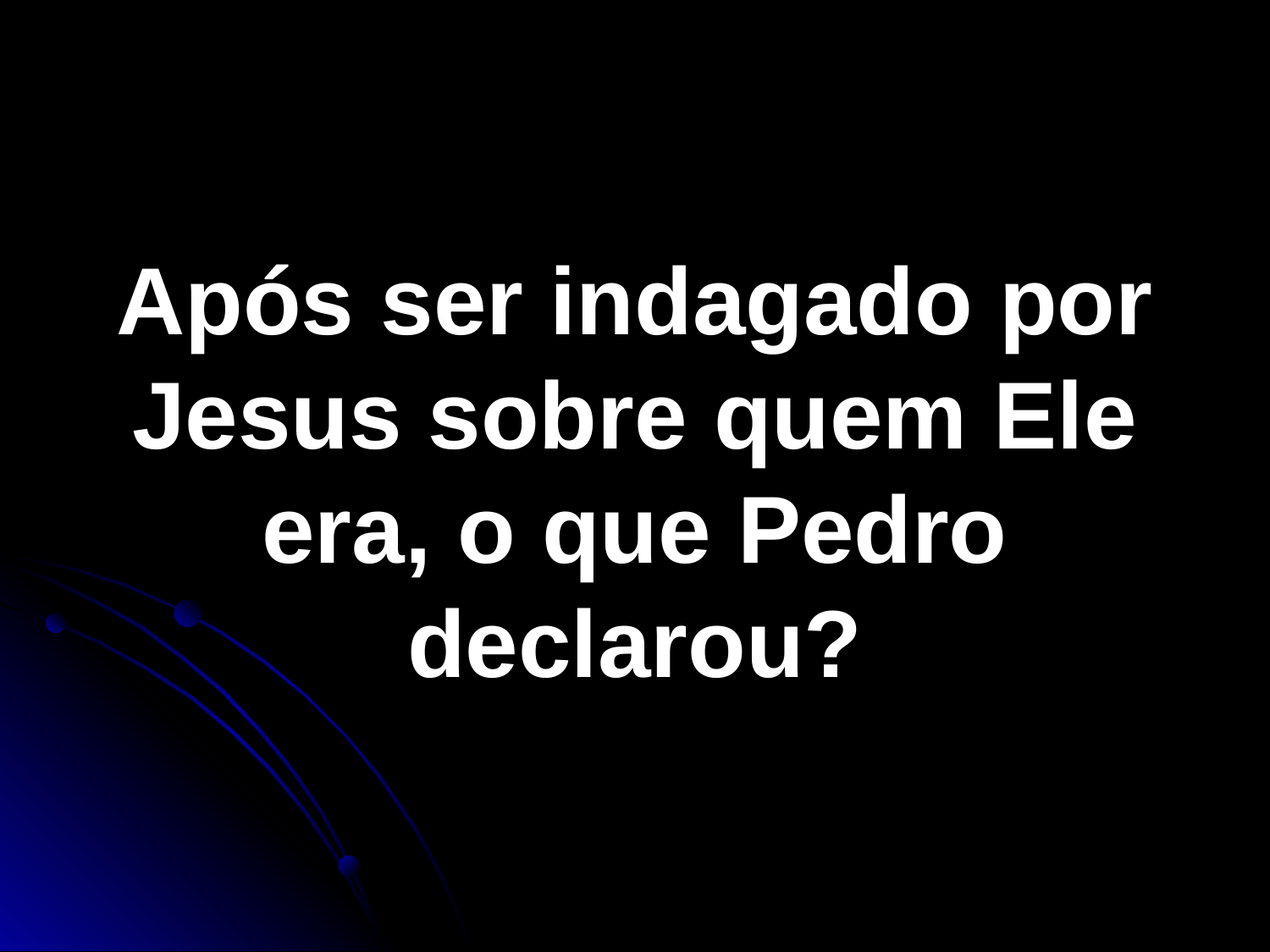

Após ser indagado por Jesus sobre quem Ele era, o que Pedro declarou?